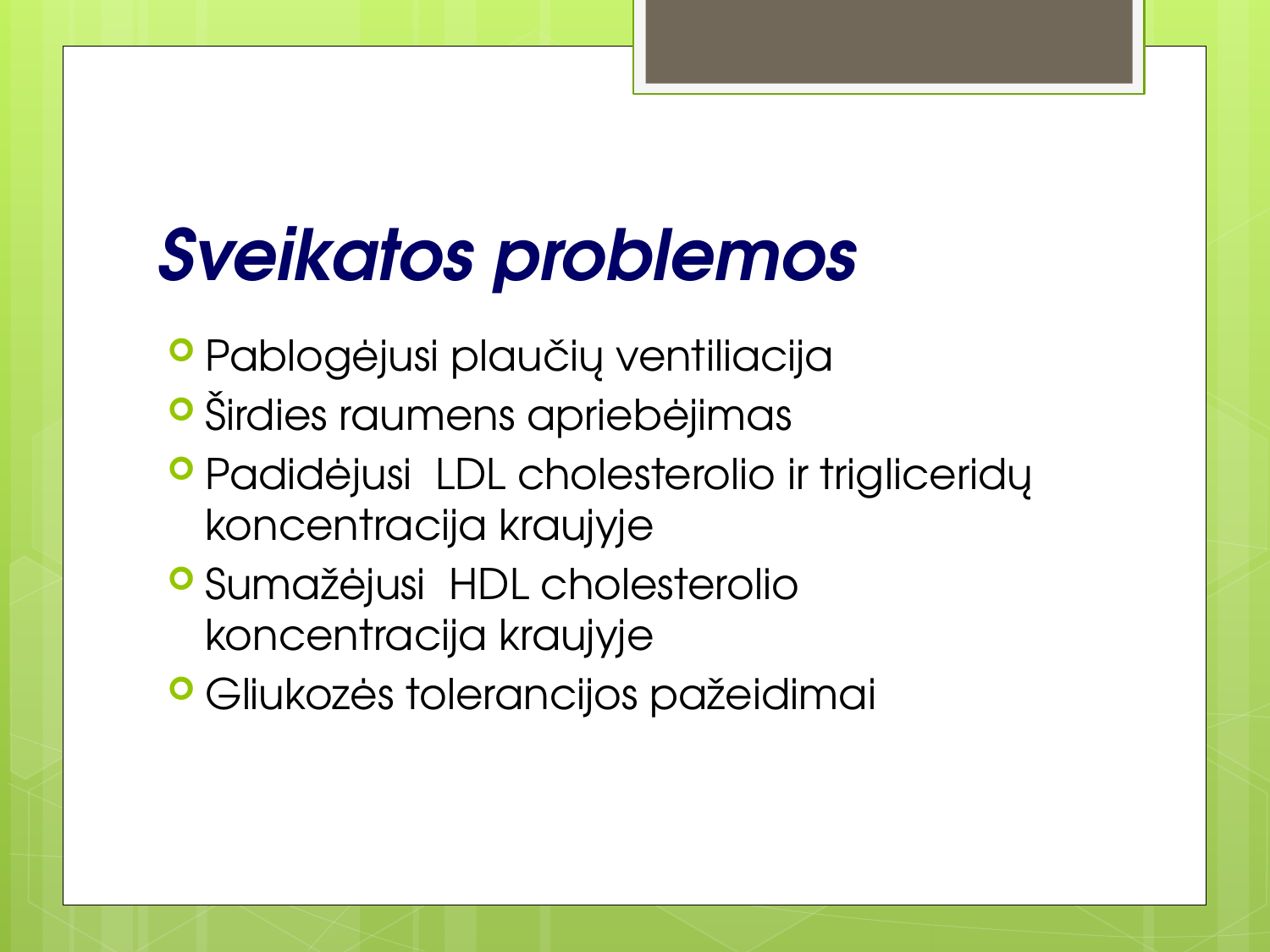

# Sveikatos problemos
Pablogėjusi plaučių ventiliacija
Širdies raumens apriebėjimas
Padidėjusi  LDL cholesterolio ir trigliceridų koncentracija kraujyje
Sumažėjusi  HDL cholesterolio koncentracija kraujyje
Gliukozės tolerancijos pažeidimai